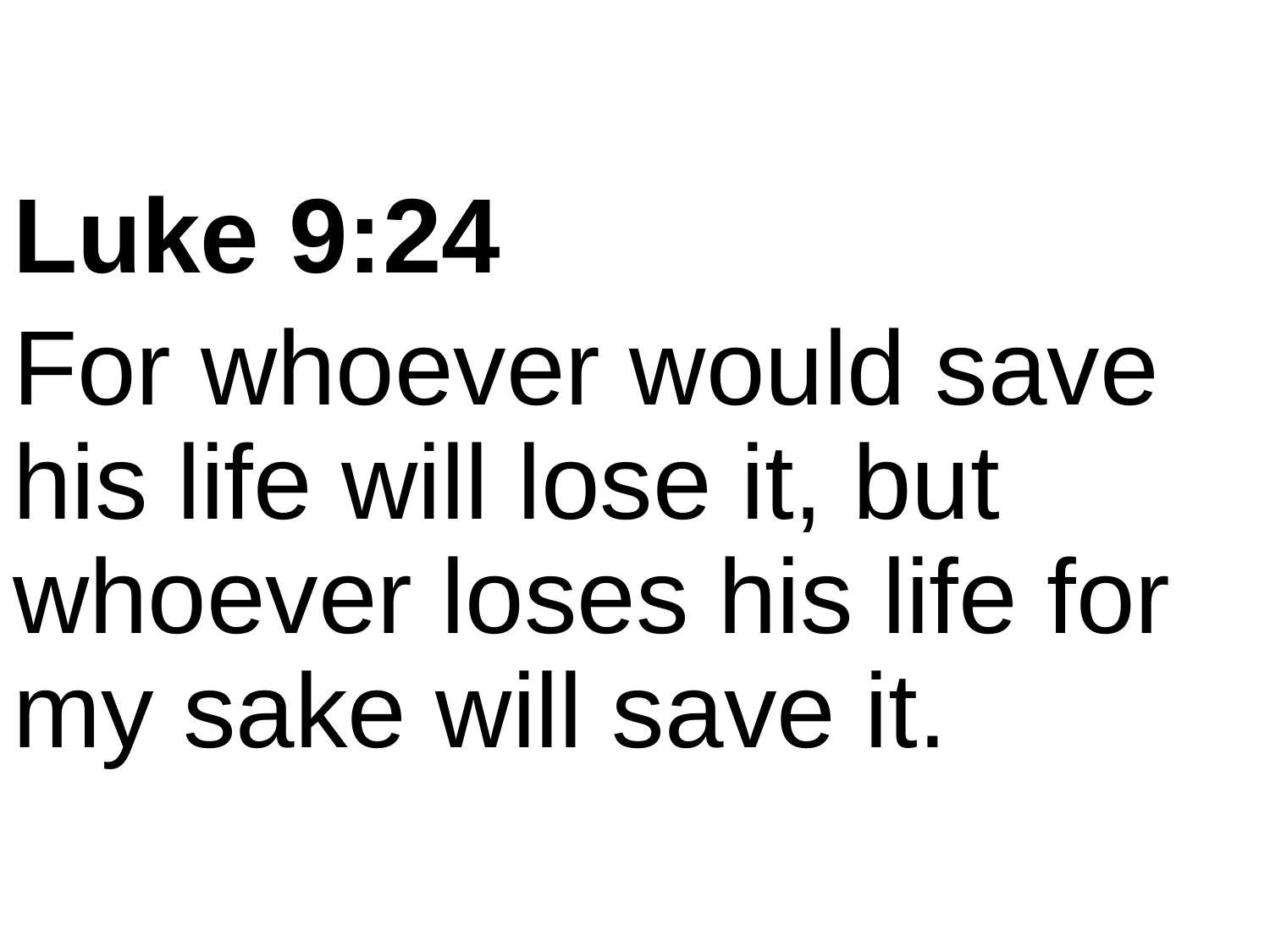

Luke 9:24
For whoever would save his life will lose it, but whoever loses his life for my sake will save it.